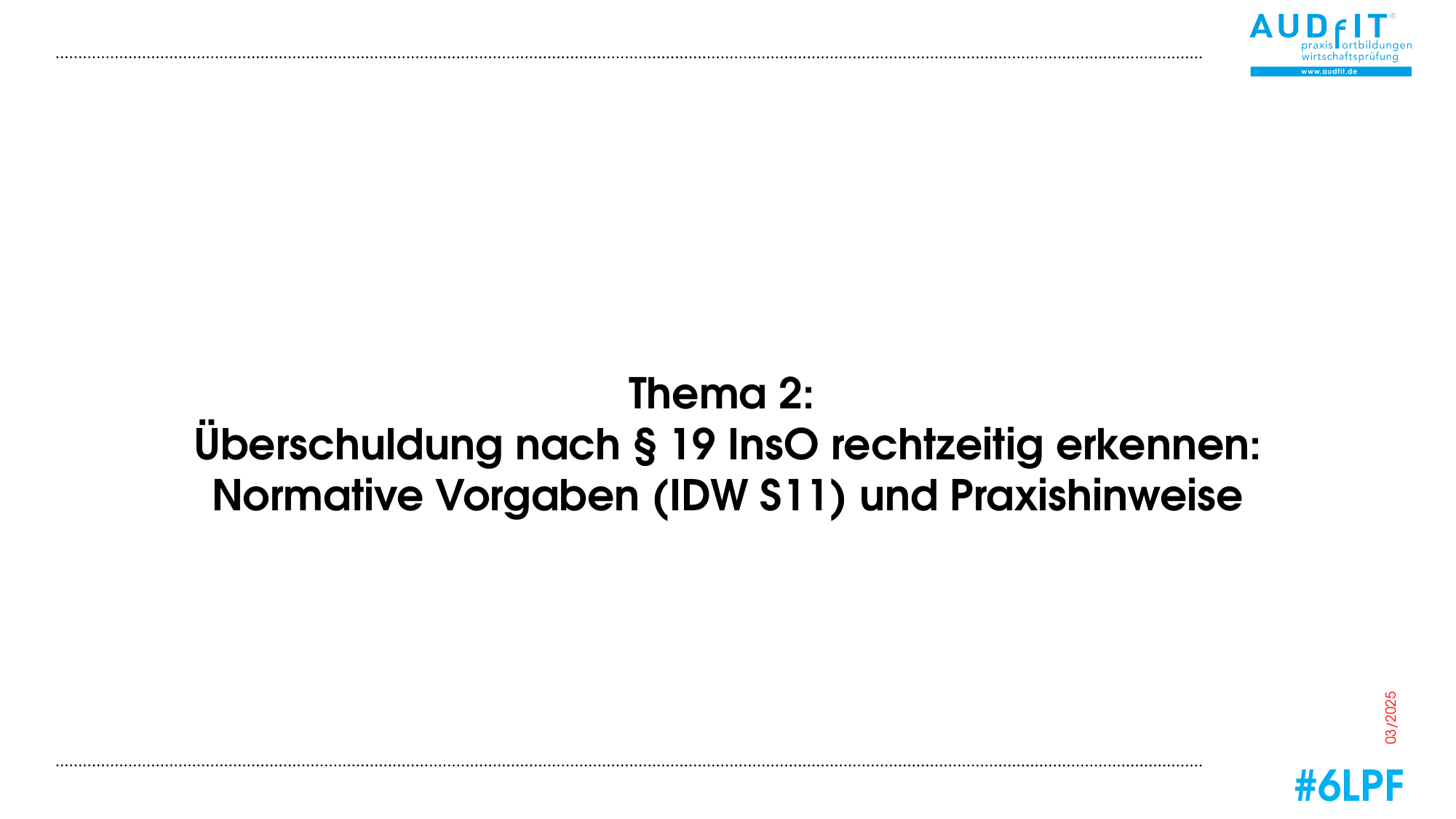

# Thema 2: Überschuldung nach § 19 InsO rechtzeitig erkennen: Normative Vorgaben (IDW S11) und Praxishinweise
03/2025